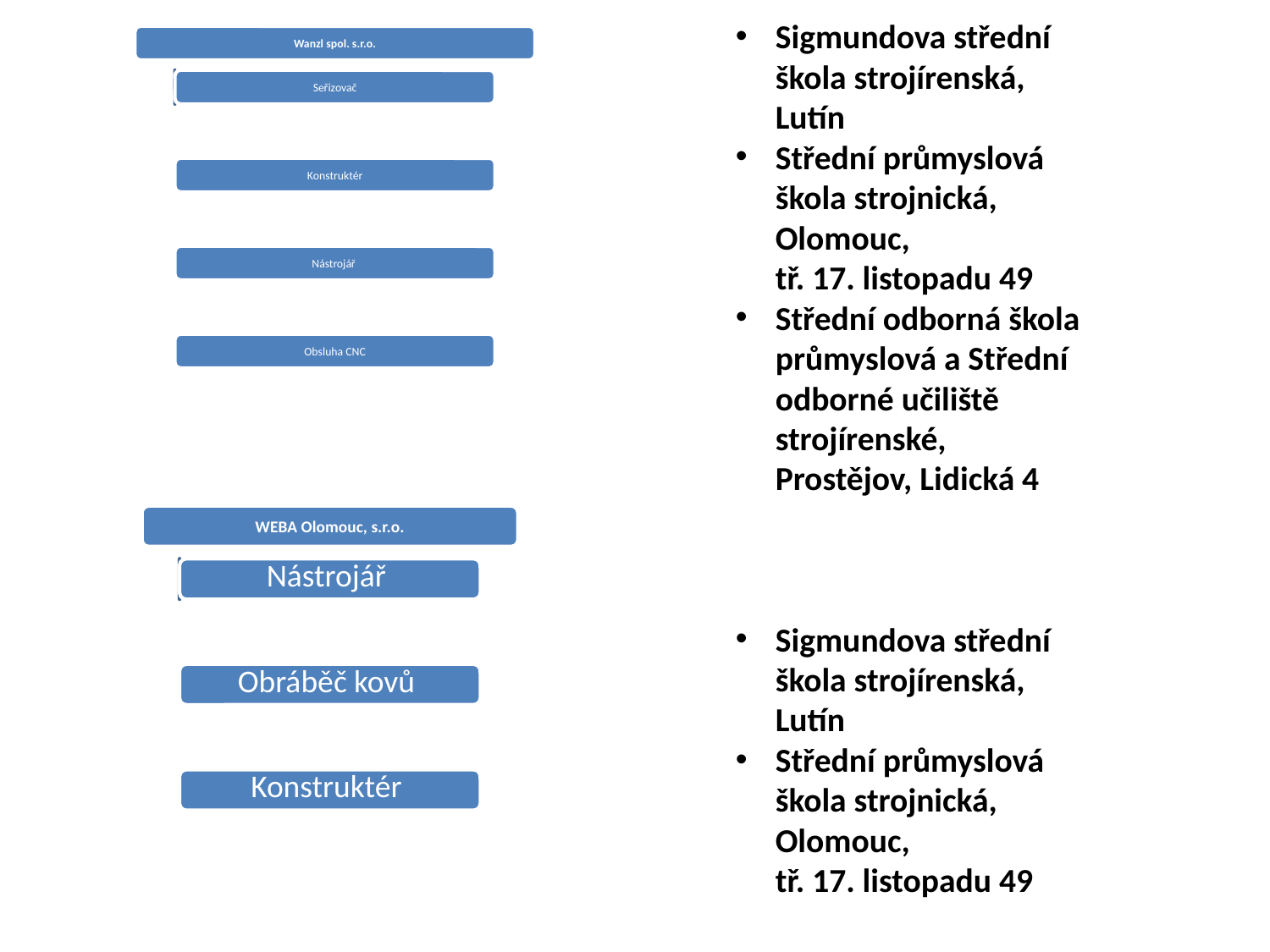

Sigmundova střední škola strojírenská, Lutín
Střední průmyslová škola strojnická, Olomouc,                     tř. 17. listopadu 49
Střední odborná škola průmyslová a Střední odborné učiliště strojírenské, Prostějov, Lidická 4

Sigmundova střední škola strojírenská, Lutín
Střední průmyslová škola strojnická, Olomouc,                     tř. 17. listopadu 49

Wanzl spol. s.r.o.
Seřizovač
Konstruktér
Nástrojář
Obsluha CNC
WEBA Olomouc, s.r.o.
Nástrojář
Obráběč kovů
Konstruktér